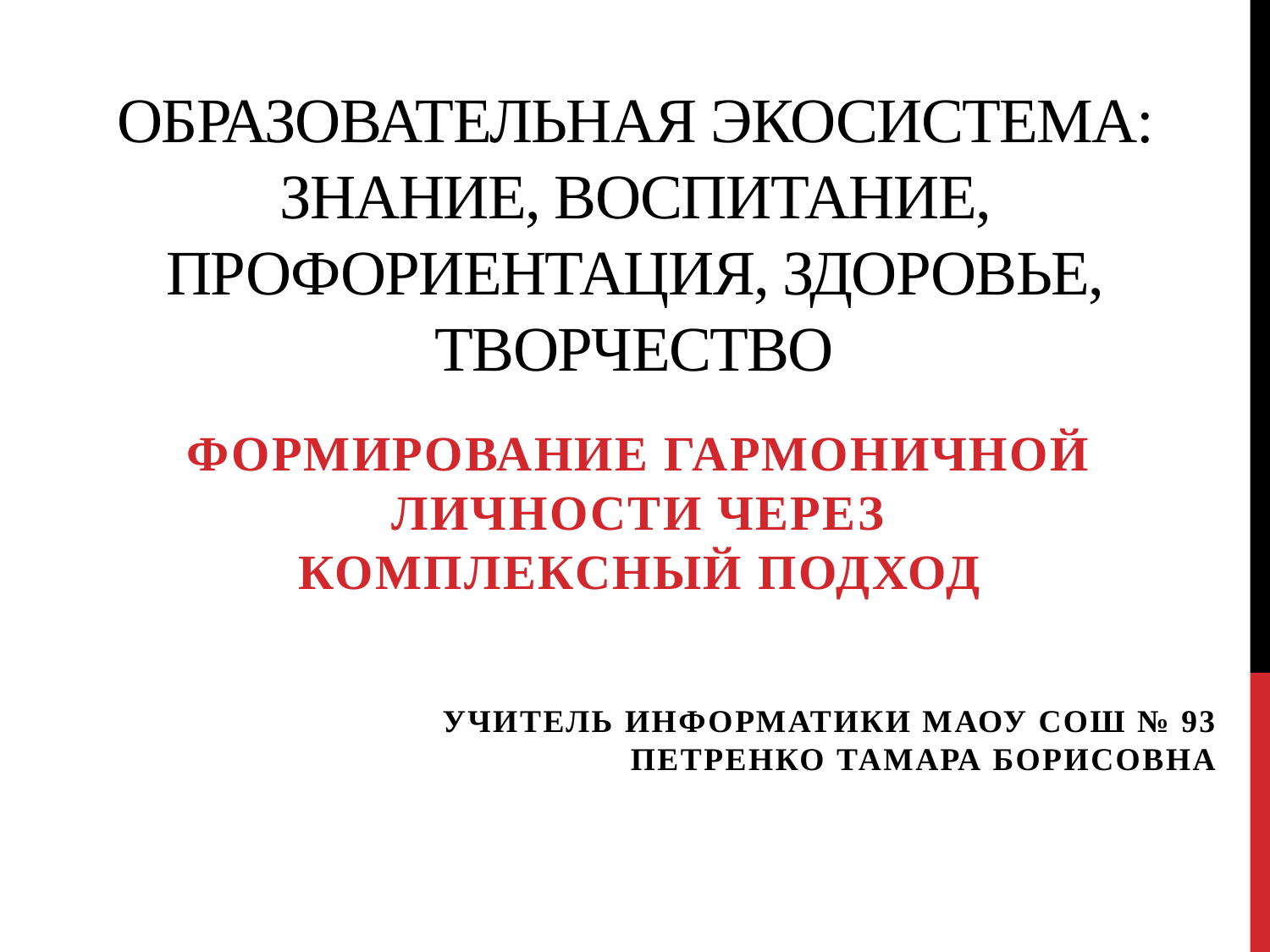

# Образовательная экосистема: знание, воспитание, профориентация, здоровье, творчество
Формирование гармоничной личности через комплексный подход
Учитель информатики МАОУ СОШ № 93
Петренко Тамара Борисовна